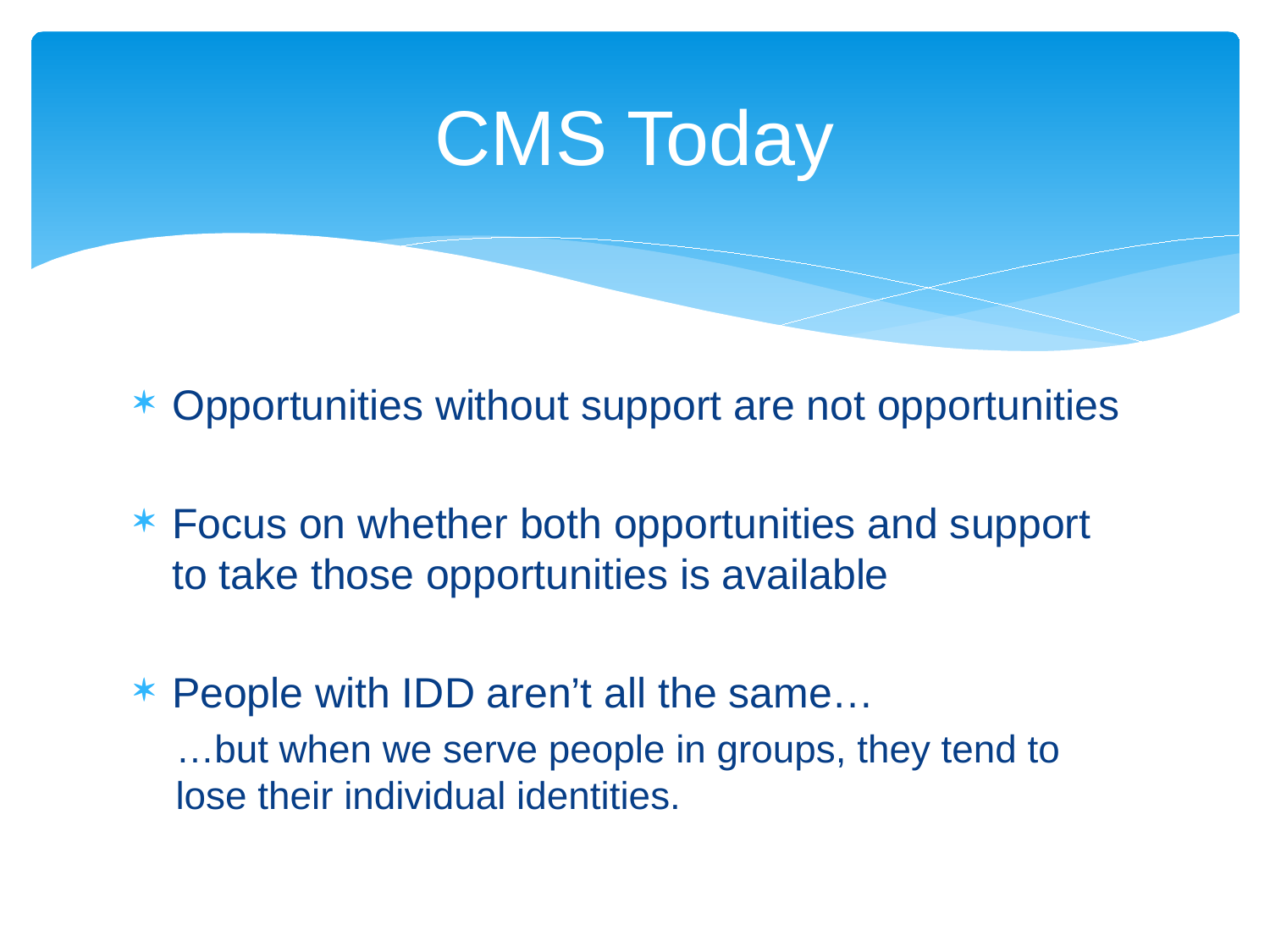

# CMS Today
Opportunities without support are not opportunities

Focus on whether both opportunities and support to take those opportunities is available

People with IDD aren’t all the same…
…but when we serve people in groups, they tend to lose their individual identities.